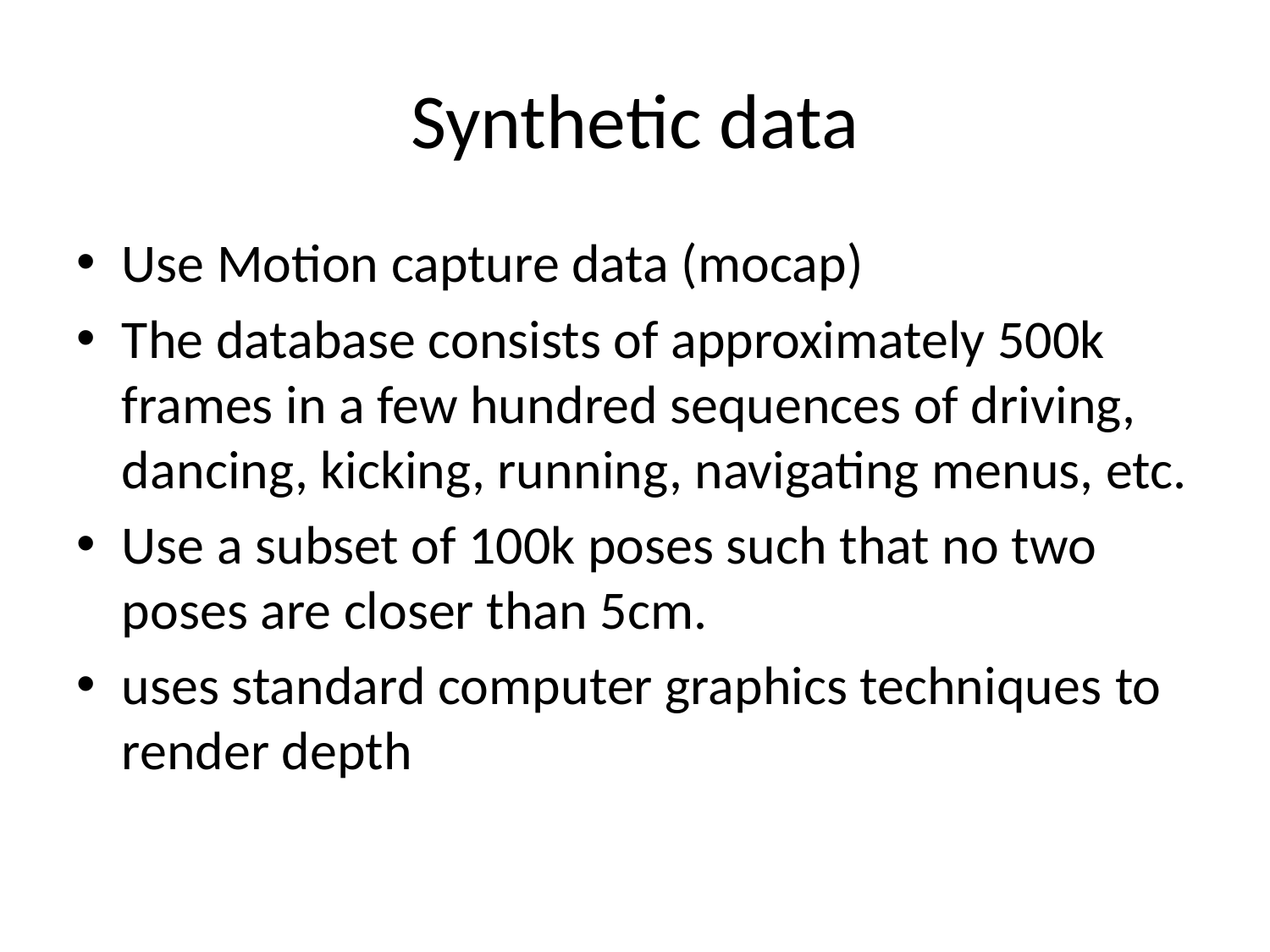

# Synthetic data
Use Motion capture data (mocap)
The database consists of approximately 500k frames in a few hundred sequences of driving, dancing, kicking, running, navigating menus, etc.
Use a subset of 100k poses such that no two poses are closer than 5cm.
uses standard computer graphics techniques to render depth